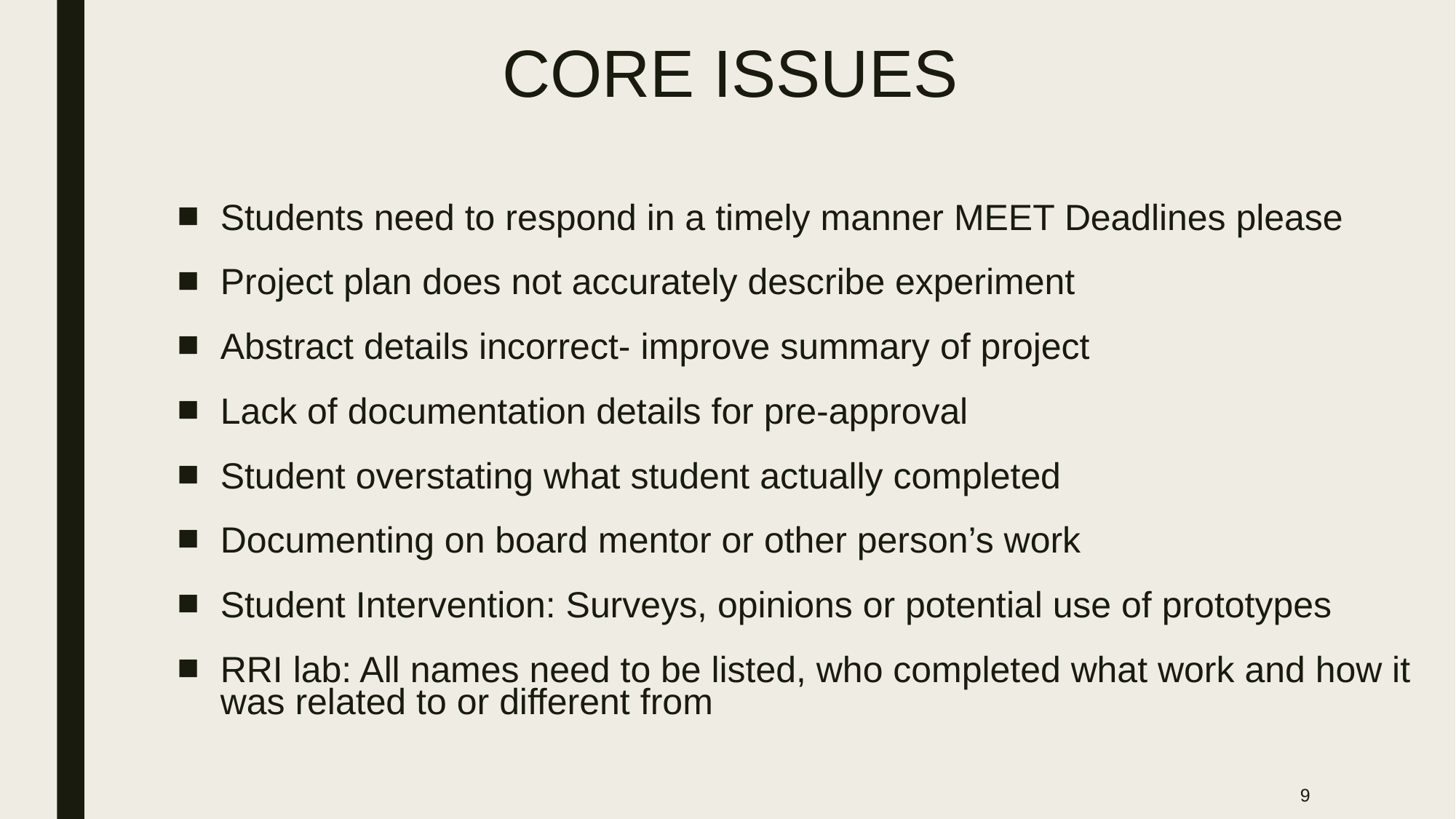

# CORE ISSUES
Students need to respond in a timely manner MEET Deadlines please

Project plan does not accurately describe experiment

Abstract details incorrect- improve summary of project

Lack of documentation details for pre-approval

Student overstating what student actually completed

Documenting on board mentor or other person’s work

Student Intervention: Surveys, opinions or potential use of prototypes

RRI lab: All names need to be listed, who completed what work and how it was related to or different from
9